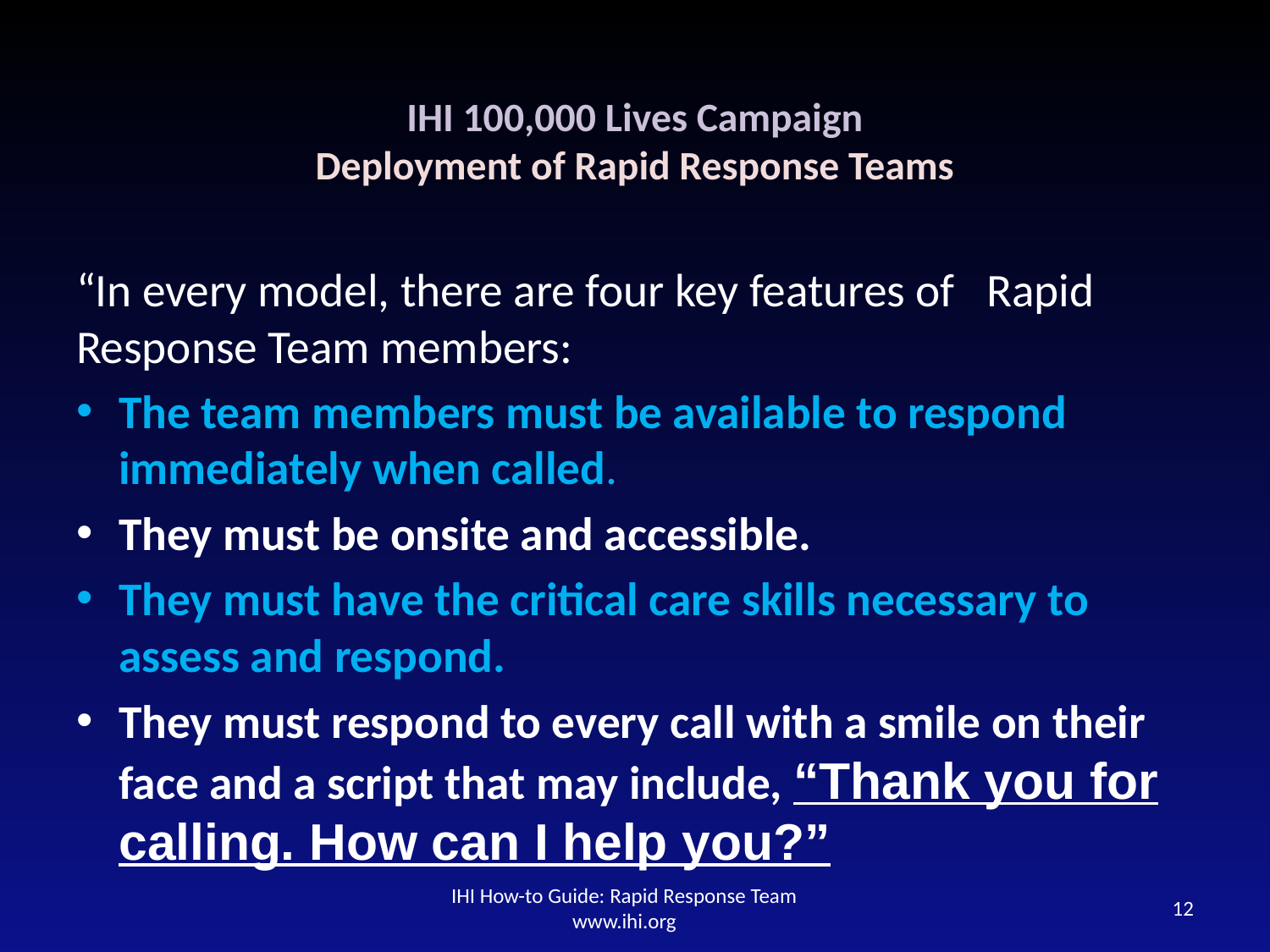

# IHI 100,000 Lives Campaign Deployment of Rapid Response Teams
“In every model, there are four key features of   Rapid Response Team members:
The team members must be available to respond immediately when called.
They must be onsite and accessible.
They must have the critical care skills necessary to assess and respond.
They must respond to every call with a smile on their face and a script that may include, “Thank you for calling. How can I help you?”

IHI How-to Guide: Rapid Response Team
www.ihi.org
12